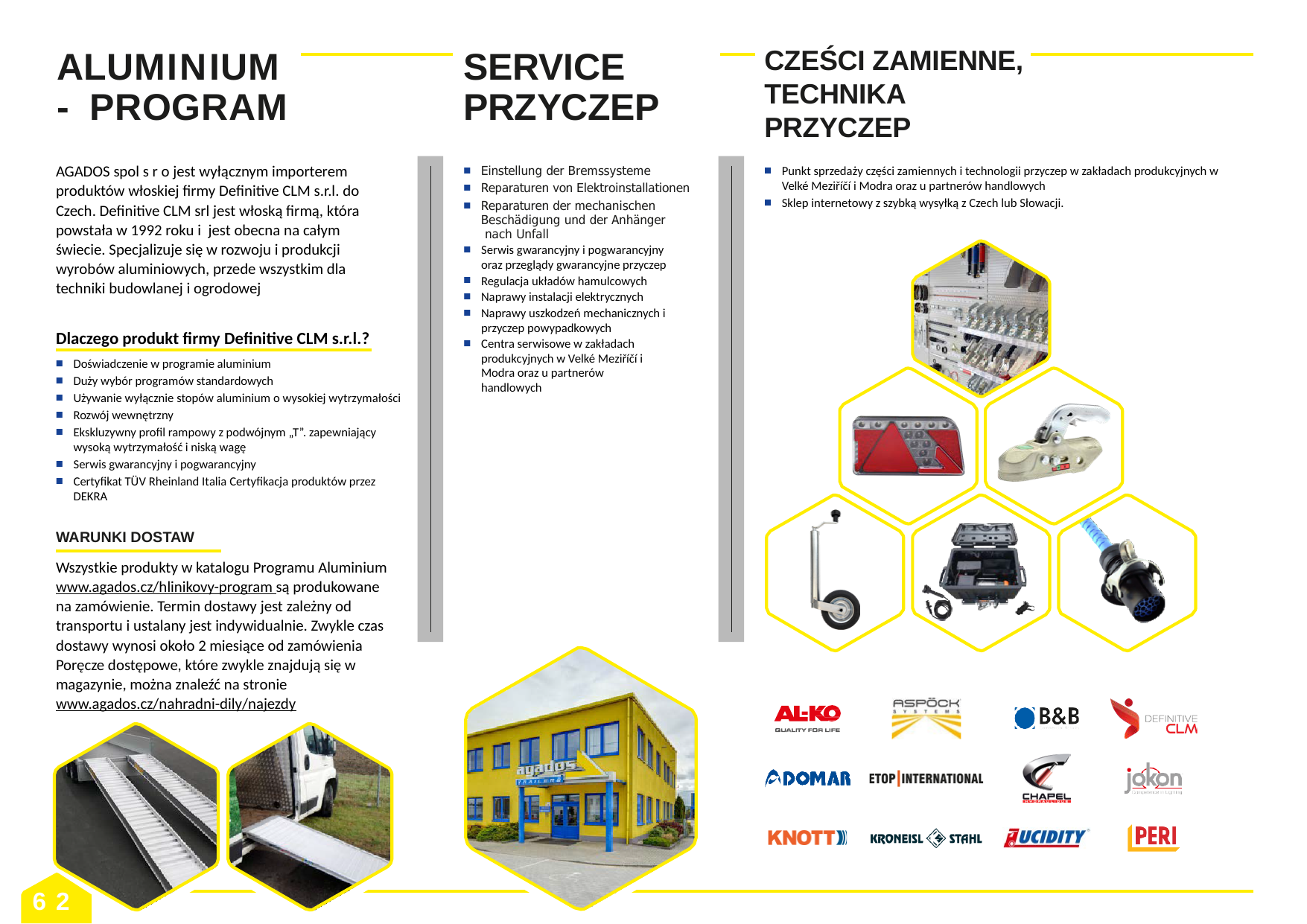

ALUMINIUM-  PROGRAM
SERVICE PRZYCZEP
# CZEŚCI ZAMIENNE, TECHNIKA PRZYCZEP

AGADOS spol s r o jest wyłącznym importerem produktów włoskiej firmy Definitive CLM s.r.l. do Czech. Definitive CLM srl jest włoską firmą, która powstała w 1992 roku i  jest obecna na całym świecie. Specjalizuje się w rozwoju i produkcji wyrobów aluminiowych, przede wszystkim dla techniki budowlanej i ogrodowej
Einstellung der Bremssysteme
Reparaturen von Elektroinstallationen
Reparaturen der mechanischen  Beschädigung und der Anhänger  nach Unfall
Serwis gwarancyjny i pogwarancyjny oraz przeglądy gwarancyjne przyczep
Regulacja układów hamulcowych
Naprawy instalacji elektrycznych
Naprawy uszkodzeń mechanicznych i przyczep powypadkowych
Centra serwisowe w zakładach produkcyjnych w Velké Meziříčí i Modra oraz u partnerów handlowych
Punkt sprzedaży części zamiennych i technologii przyczep w zakładach produkcyjnych w Velké Meziříčí i Modra oraz u partnerów handlowych
Sklep internetowy z szybką wysyłką z Czech lub Słowacji.

Dlaczego produkt firmy Definitive CLM s.r.l.?

Doświadczenie w programie aluminium
Duży wybór programów standardowych
Używanie wyłącznie stopów aluminium o wysokiej wytrzymałości
Rozwój wewnętrzny
Ekskluzywny profil rampowy z podwójnym „T”. zapewniający wysoką wytrzymałość i niską wagę
Serwis gwarancyjny i pogwarancyjny
Certyfikat TÜV Rheinland Italia Certyfikacja produktów przez DEKRA

WARUNKI DOSTAW
Wszystkie produkty w katalogu Programu Aluminium www.agados.cz/hlinikovy-program są produkowane na zamówienie. Termin dostawy jest zależny od transportu i ustalany jest indywidualnie. Zwykle czas dostawy wynosi około 2 miesiące od zamówienia Poręcze dostępowe, które zwykle znajdują się w magazynie, można znaleźć na stronie www.agados.cz/nahradni-dily/najezdy

62